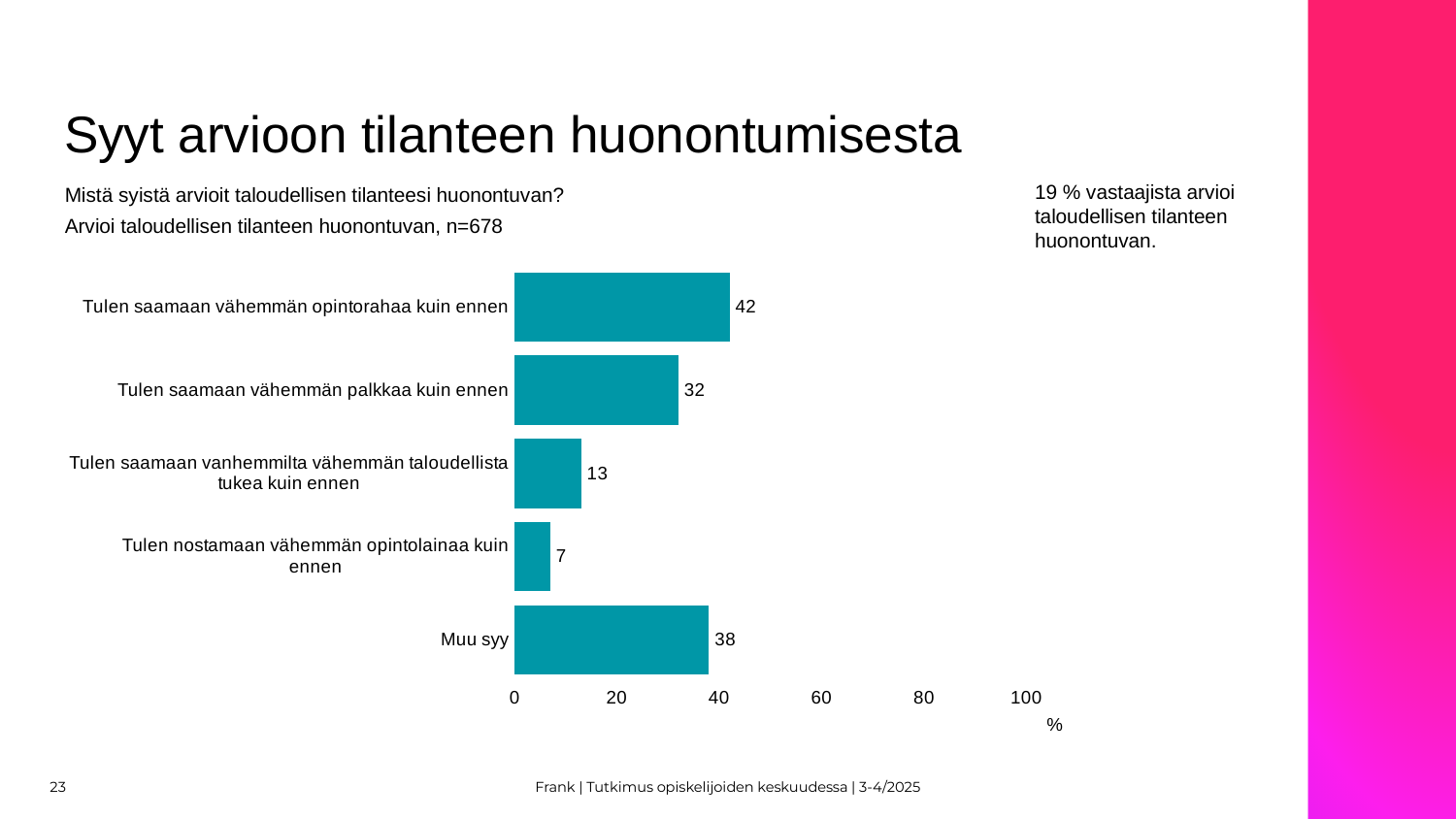

# Syyt arvioon tilanteen huonontumisesta
19 % vastaajista arvioi taloudellisen tilanteen huonontuvan.
Mistä syistä arvioit taloudellisen tilanteesi huonontuvan?
Arvioi taloudellisen tilanteen huonontuvan, n=678

### Chart

| Category |  |
|---|---|
| Tulen saamaan vähemmän opintorahaa kuin ennen | 42.0 |
| Tulen saamaan vähemmän palkkaa kuin ennen | 32.0 |
| Tulen saamaan vanhemmilta vähemmän taloudellista tukea kuin ennen | 13.0 |
| Tulen nostamaan vähemmän opintolainaa kuin ennen | 7.0 |
| Muu syy | 38.0 |
23
Frank | Tutkimus opiskelijoiden keskuudessa | 3-4/2025